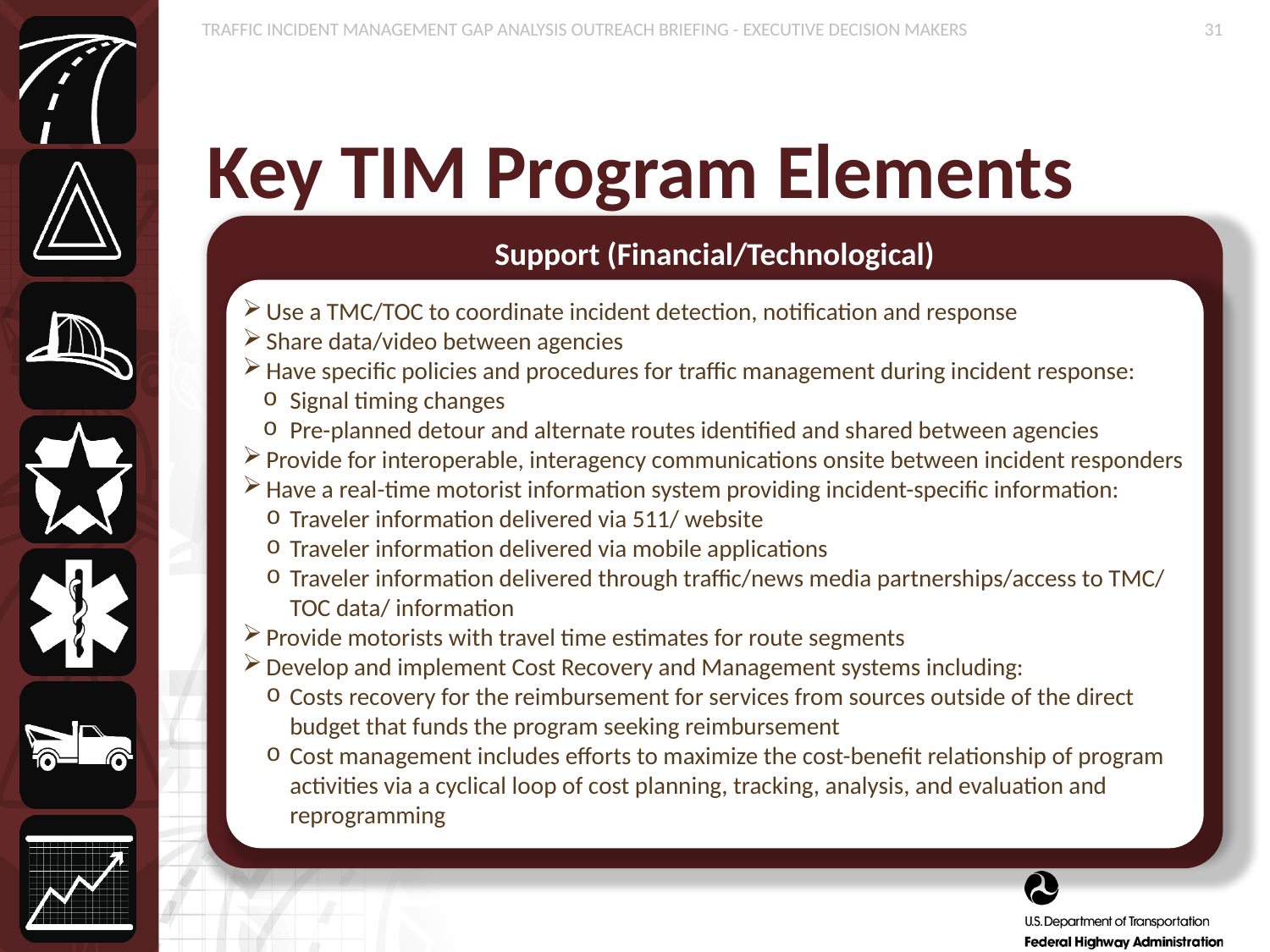

# Key TIM Program Elements
Support (Financial/Technological)
Use a TMC/TOC to coordinate incident detection, notification and response
Share data/video between agencies
Have specific policies and procedures for traffic management during incident response:
Signal timing changes
Pre-planned detour and alternate routes identified and shared between agencies
Provide for interoperable, interagency communications onsite between incident responders
Have a real-time motorist information system providing incident-specific information:
Traveler information delivered via 511/ website
Traveler information delivered via mobile applications
Traveler information delivered through traffic/news media partnerships/access to TMC/ TOC data/ information
Provide motorists with travel time estimates for route segments
Develop and implement Cost Recovery and Management systems including:
Costs recovery for the reimbursement for services from sources outside of the direct budget that funds the program seeking reimbursement
Cost management includes efforts to maximize the cost-benefit relationship of program activities via a cyclical loop of cost planning, tracking, analysis, and evaluation and reprogramming